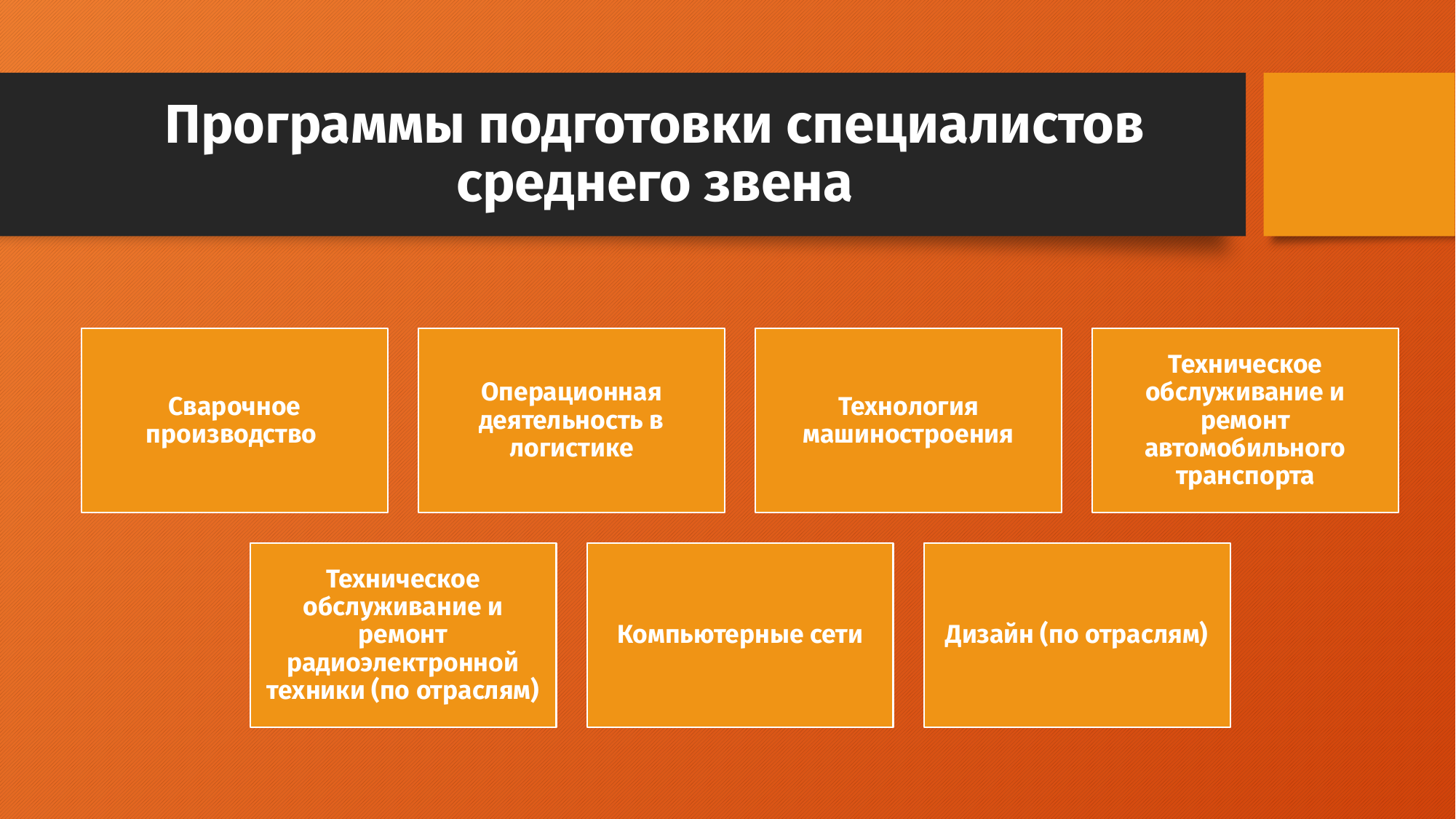

# Программы подготовки специалистов среднего звена
Сварочное производство
Операционная деятельность в логистике
Технология машиностроения
Техническое обслуживание и ремонт автомобильного транспорта
Техническое обслуживание и ремонт радиоэлектронной техники (по отраслям)
Компьютерные сети
Дизайн (по отраслям)